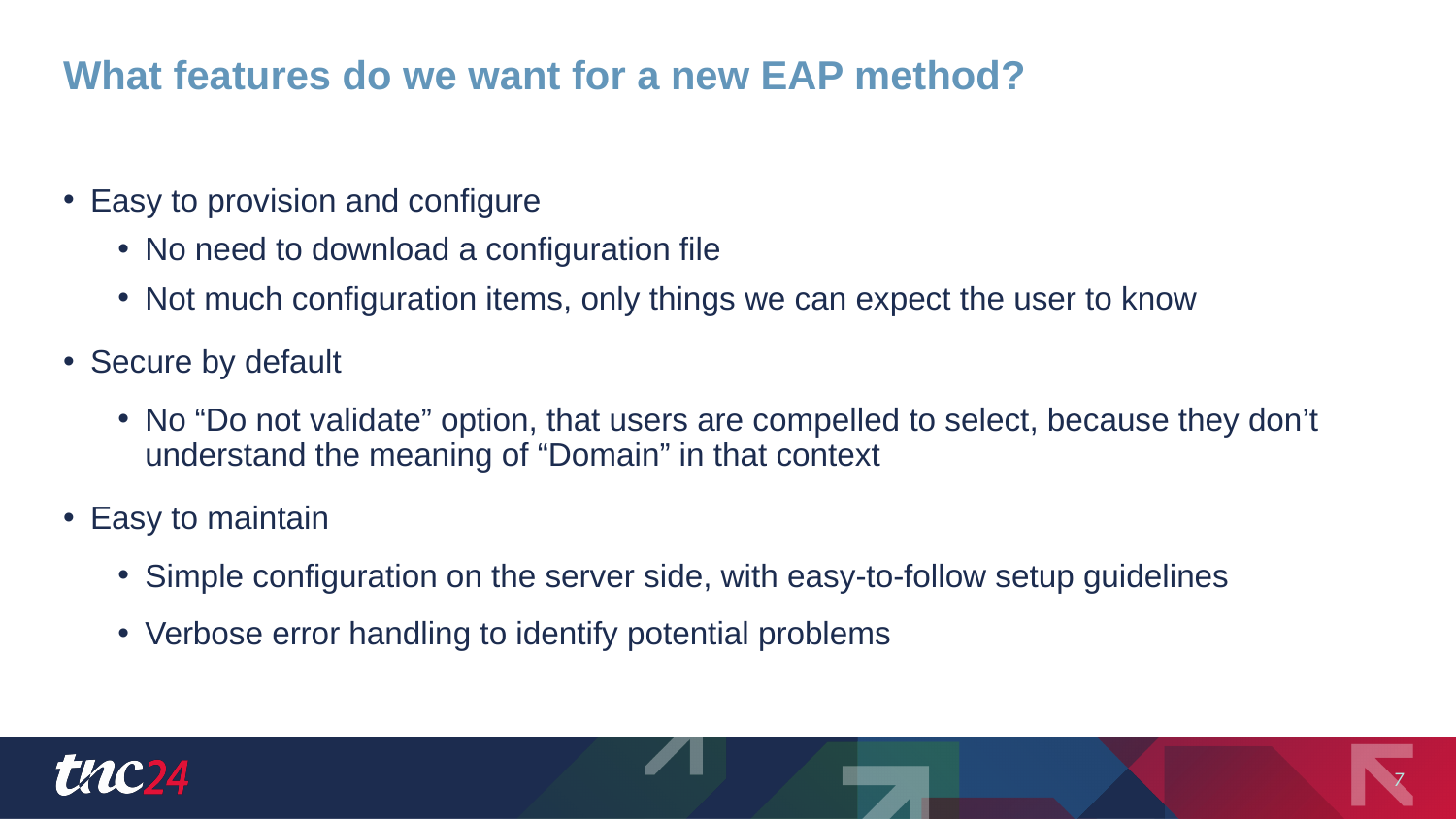

# What features do we want for a new EAP method?
Easy to provision and configure
No need to download a configuration file
Not much configuration items, only things we can expect the user to know
Secure by default
No “Do not validate” option, that users are compelled to select, because they don’t understand the meaning of “Domain” in that context
Easy to maintain
Simple configuration on the server side, with easy-to-follow setup guidelines
Verbose error handling to identify potential problems
7